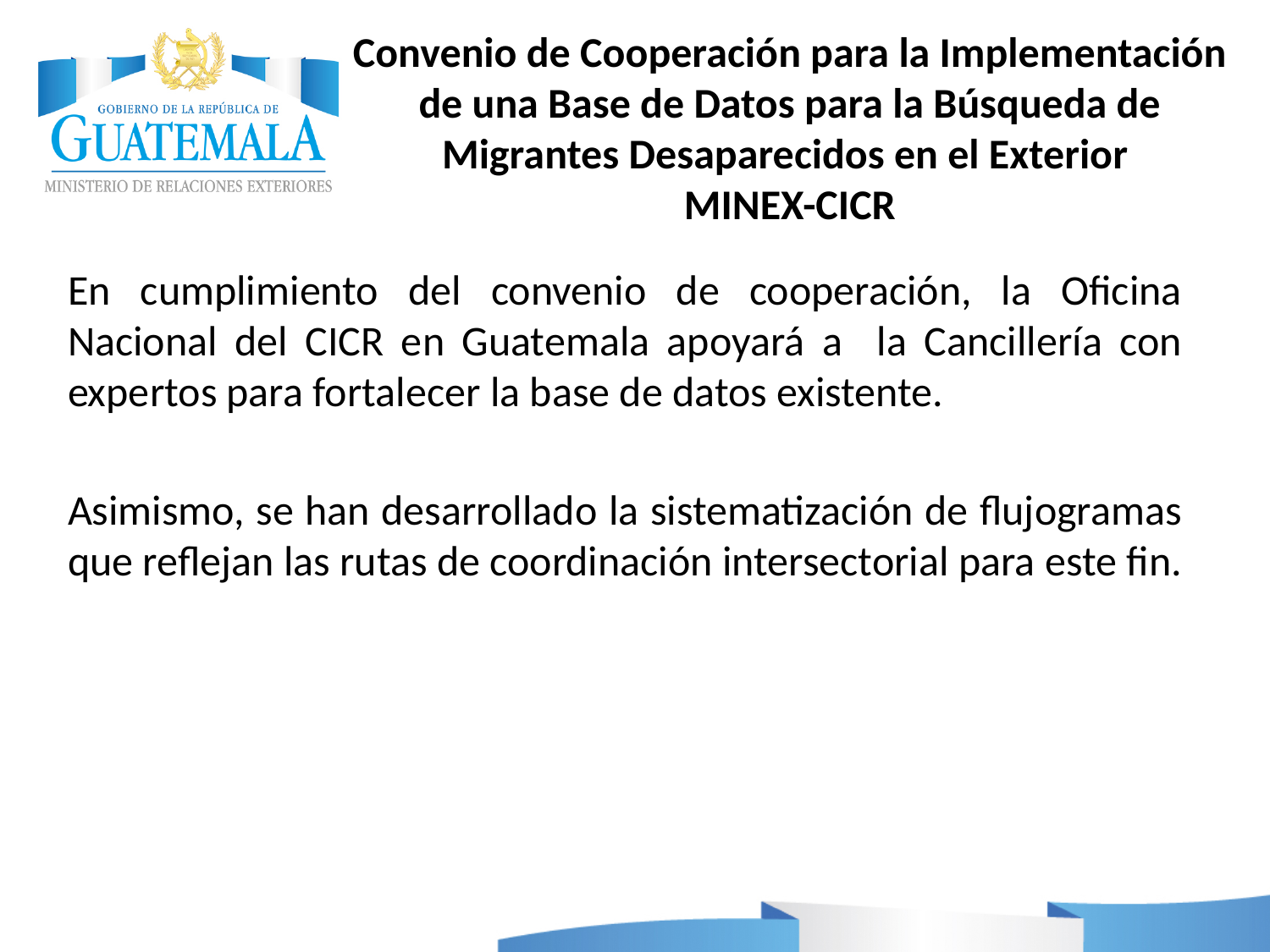

#
Convenio de Cooperación para la Implementación de una Base de Datos para la Búsqueda de Migrantes Desaparecidos en el Exterior
MINEX-CICR
En cumplimiento del convenio de cooperación, la Oficina Nacional del CICR en Guatemala apoyará a  la Cancillería con expertos para fortalecer la base de datos existente.

Asimismo, se han desarrollado la sistematización de flujogramas que reflejan las rutas de coordinación intersectorial para este fin.